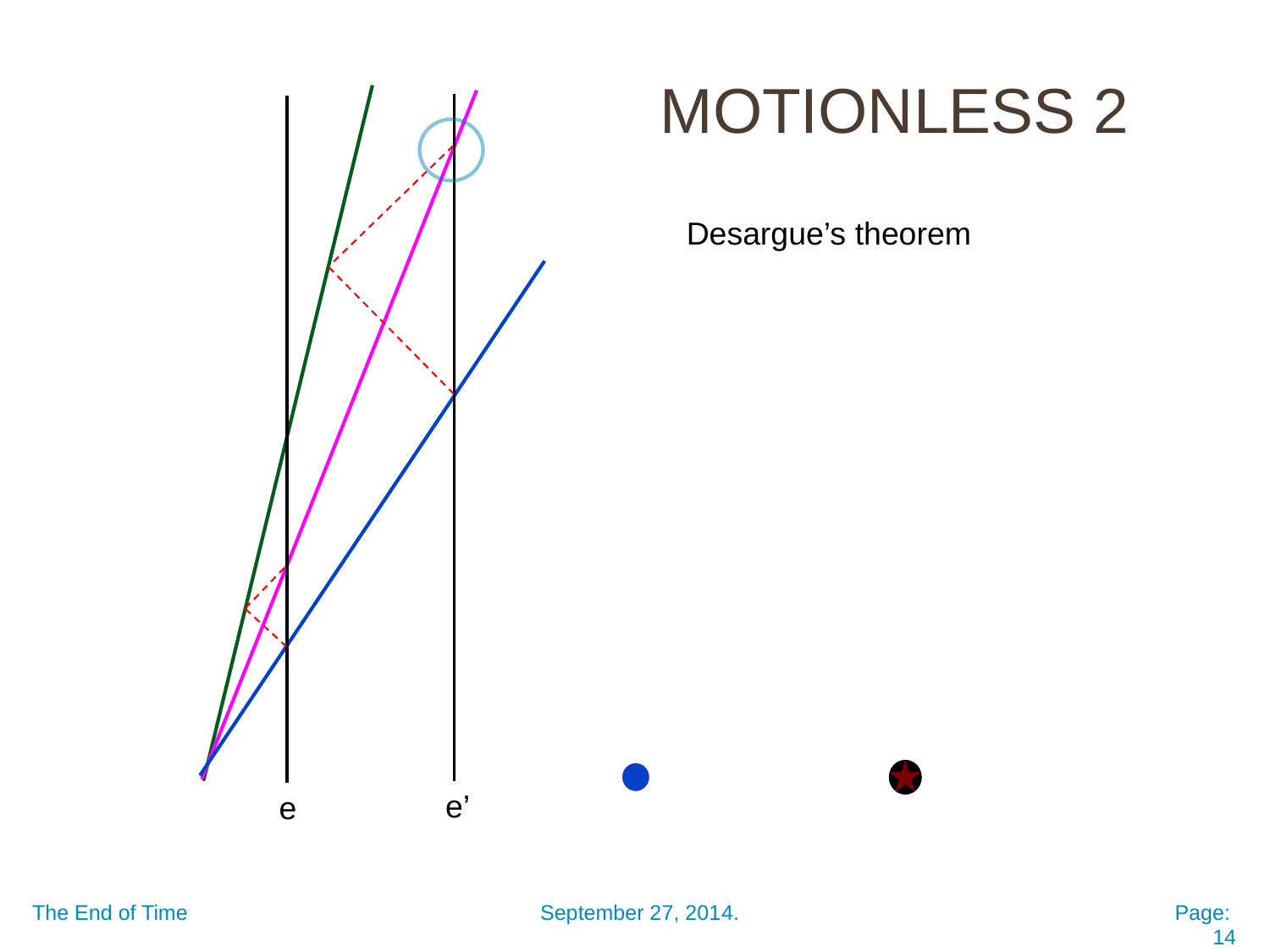

Motionless 2

Desargue’s theorem

e’
e
The End of Time
September 27, 2014.
Page: 14